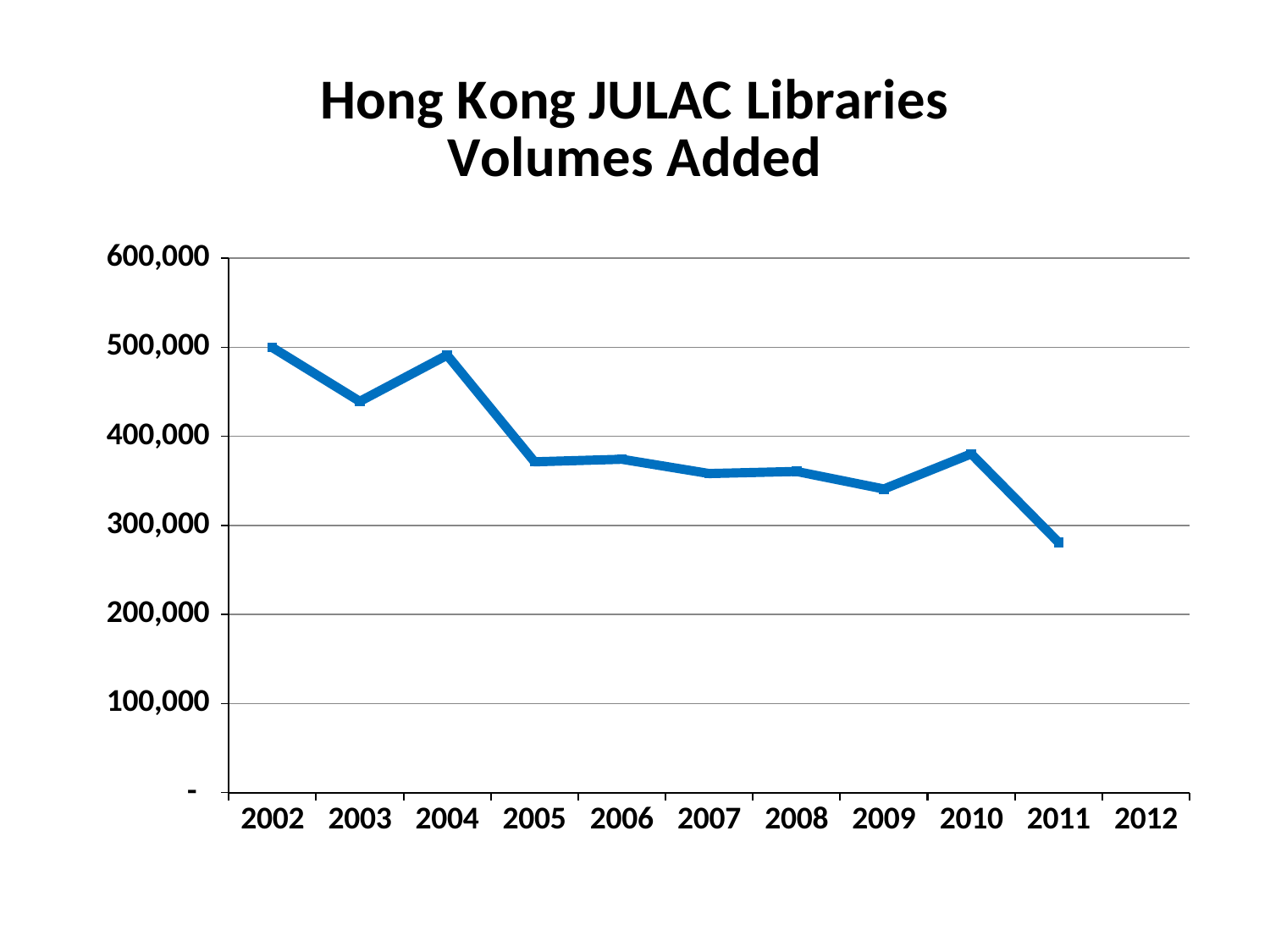

### Chart: Hong Kong JULAC Libraries
Volumes Added

| Category | Volumes Added (Gross) |
|---|---|
| 2002 | 499650.0 |
| 2003 | 439219.0 |
| 2004 | 491125.0 |
| 2005 | 371358.0 |
| 2006 | 374285.0 |
| 2007 | 358150.0 |
| 2008 | 360521.0 |
| 2009 | 340865.0 |
| 2010 | 380339.0 |
| 2011 | 280945.0 |
| 2012 | None |